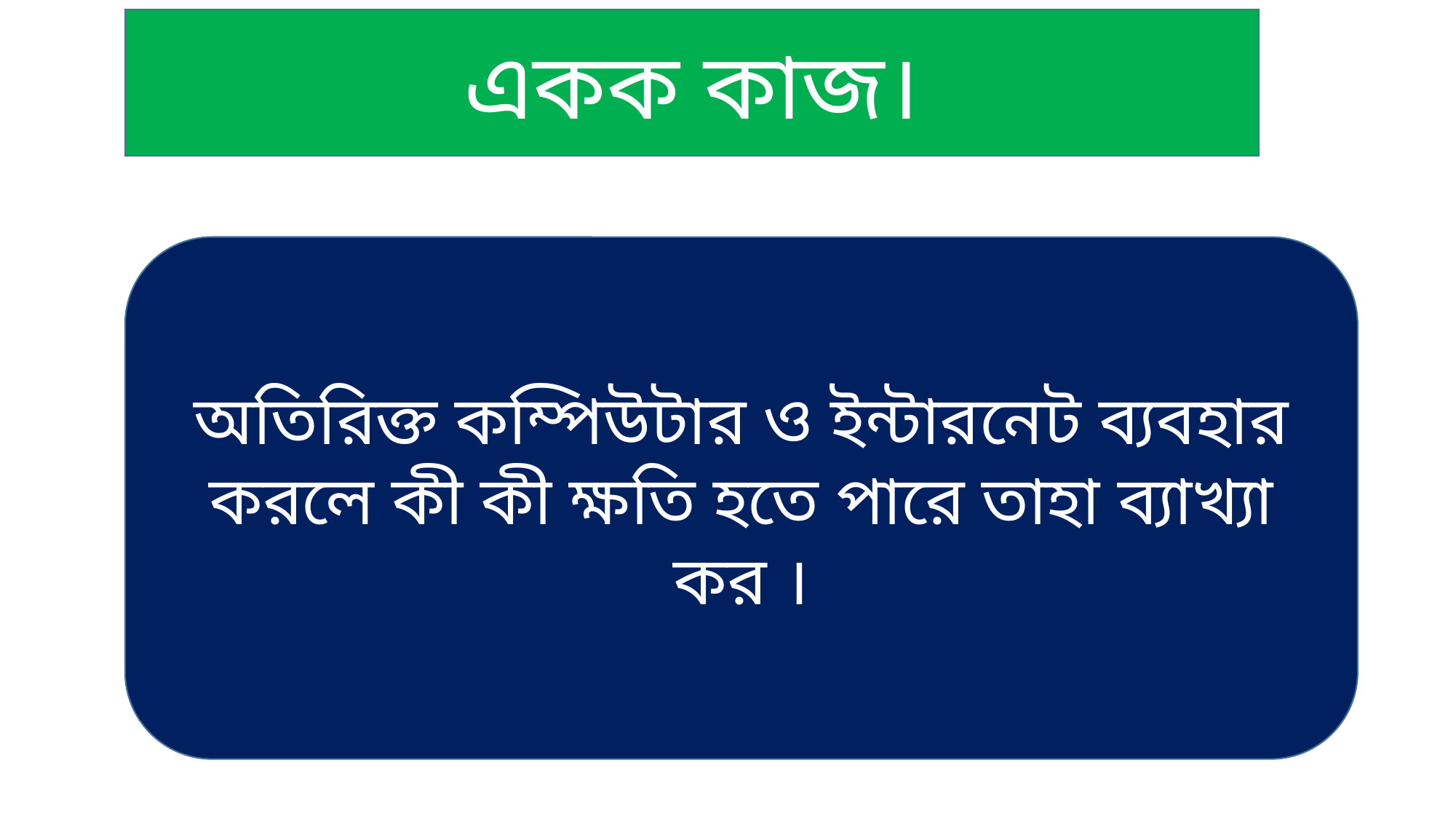

একক কাজ।
অতিরিক্ত কম্পিউটার ও ইন্টারনেট ব্যবহার করলে কী কী ক্ষতি হতে পারে তাহা ব্যাখ্যা কর ।